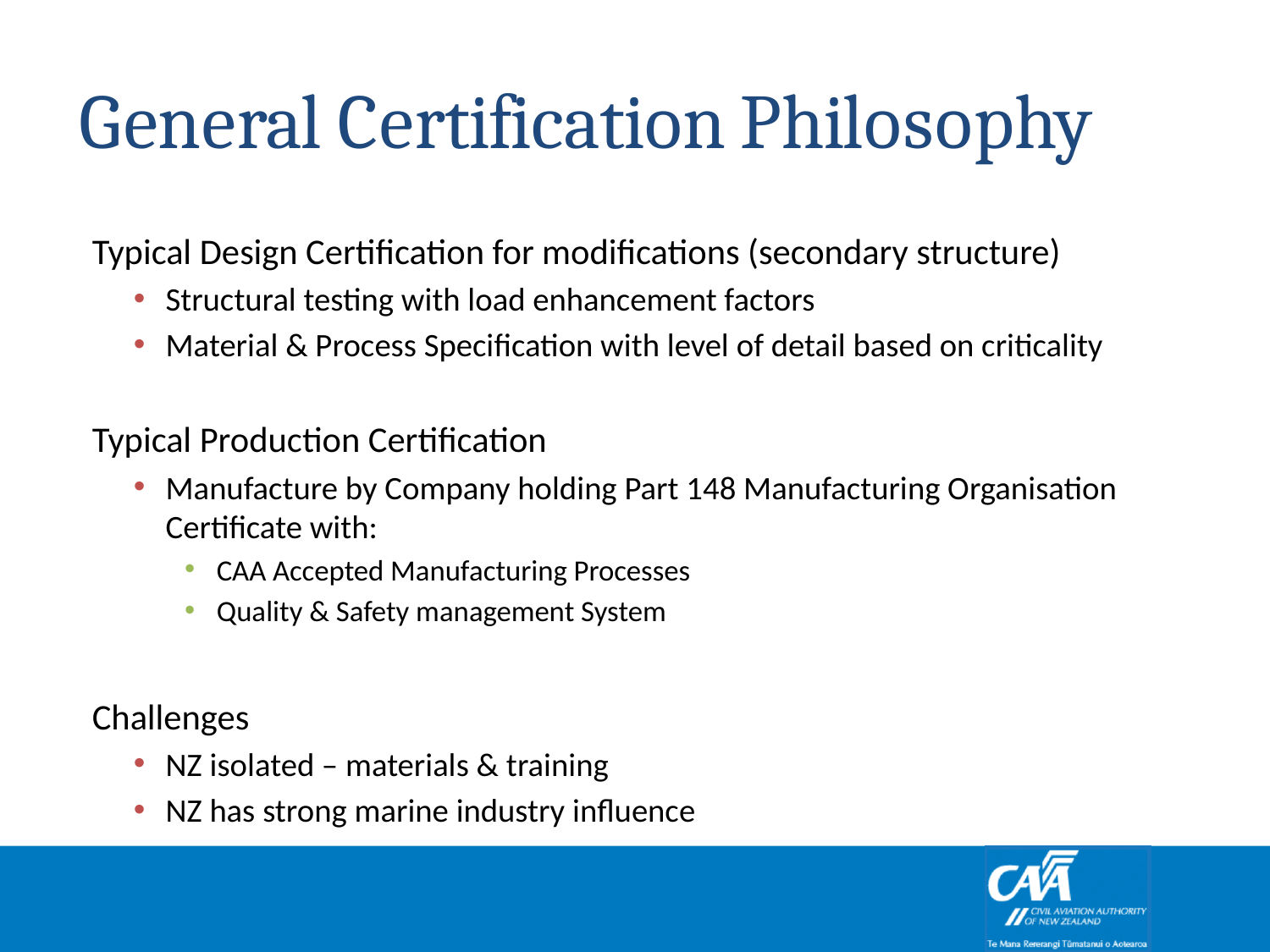

# General Certification Philosophy
Typical Design Certification for modifications (secondary structure)
Structural testing with load enhancement factors
Material & Process Specification with level of detail based on criticality

Typical Production Certification
Manufacture by Company holding Part 148 Manufacturing Organisation Certificate with:
CAA Accepted Manufacturing Processes
Quality & Safety management System

Challenges
NZ isolated – materials & training
NZ has strong marine industry influence